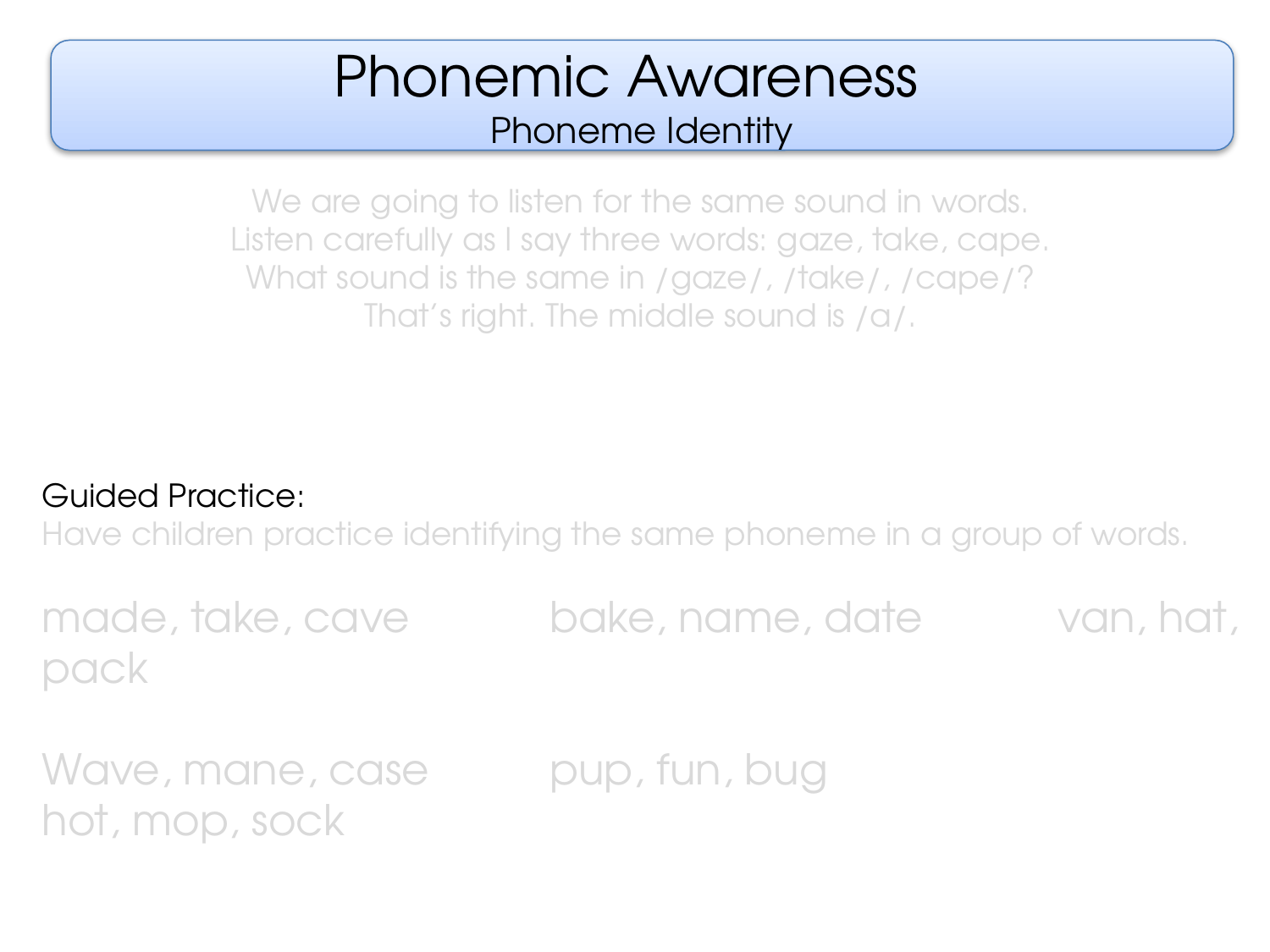

Phonemic Awareness
Phoneme Identity
We are going to listen for the same sound in words.
Listen carefully as I say three words: gaze, take, cape.
What sound is the same in /gaze/, /take/, /cape/?
That’s right. The middle sound is /a/.
Guided Practice:
Have children practice identifying the same phoneme in a group of words.

made, take, cave		bake, name, date		van, hat, pack

Wave, mane, case	pup, fun, bug			hot, mop, sock